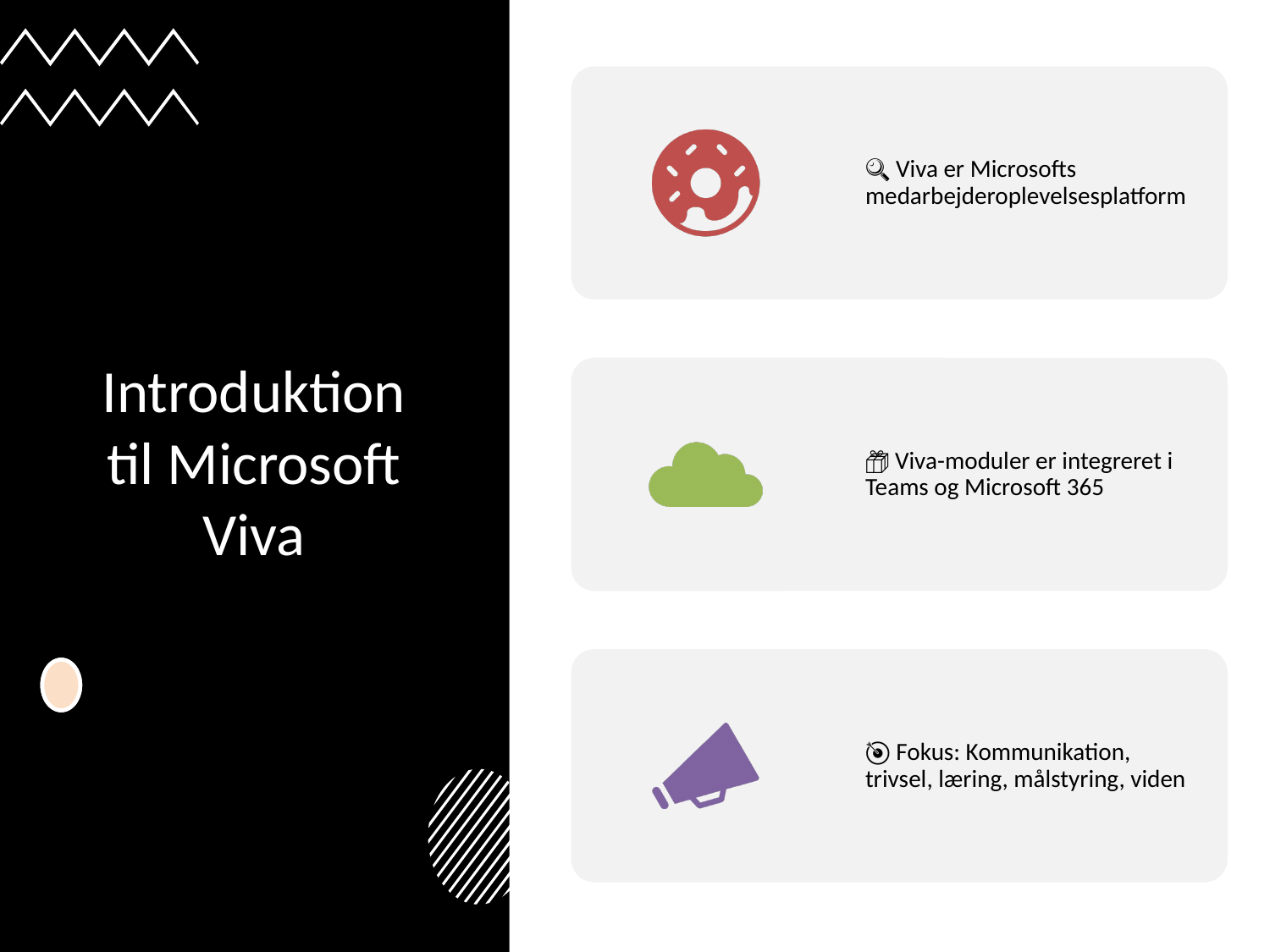

🔍 Viva er Microsofts medarbejderoplevelsesplatform
📦 Viva-moduler er integreret i Teams og Microsoft 365
🎯 Fokus: Kommunikation, trivsel, læring, målstyring, viden
# Introduktion til Microsoft Viva